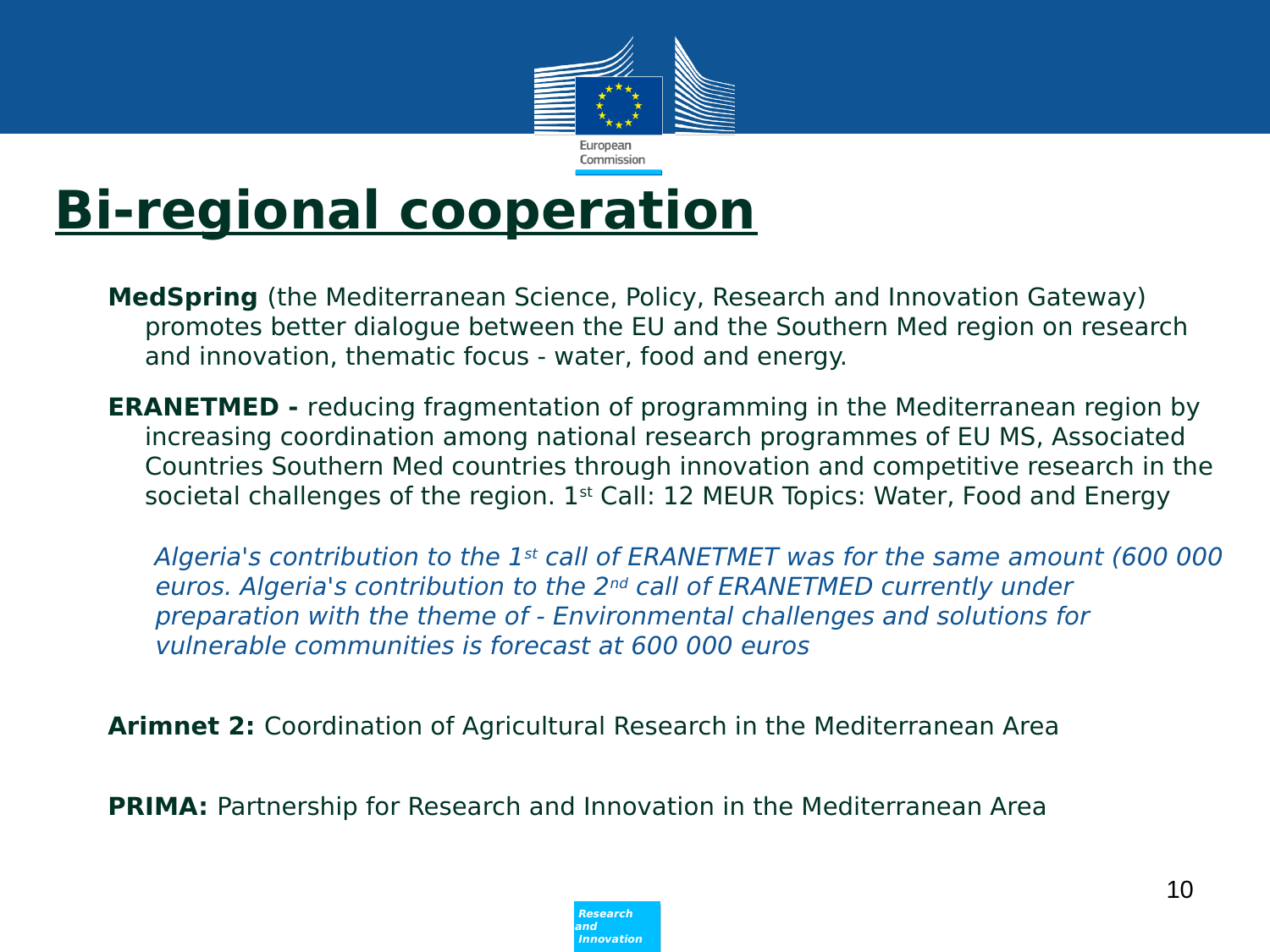

# Bi-regional cooperation
MedSpring (the Mediterranean Science, Policy, Research and Innovation Gateway) promotes better dialogue between the EU and the Southern Med region on research and innovation, thematic focus - water, food and energy.
ERANETMED - reducing fragmentation of programming in the Mediterranean region by increasing coordination among national research programmes of EU MS, Associated Countries Southern Med countries through innovation and competitive research in the societal challenges of the region. 1st Call: 12 MEUR Topics: Water, Food and Energy
      Algeria's contribution to the 1st call of ERANETMET was for the same amount (600 000 euros. Algeria's contribution to the 2nd call of ERANETMED currently under preparation with the theme of - Environmental challenges and solutions for vulnerable communities is forecast at 600 000 euros

Arimnet 2: Coordination of Agricultural Research in the Mediterranean Area

PRIMA: Partnership for Research and Innovation in the Mediterranean Area

10